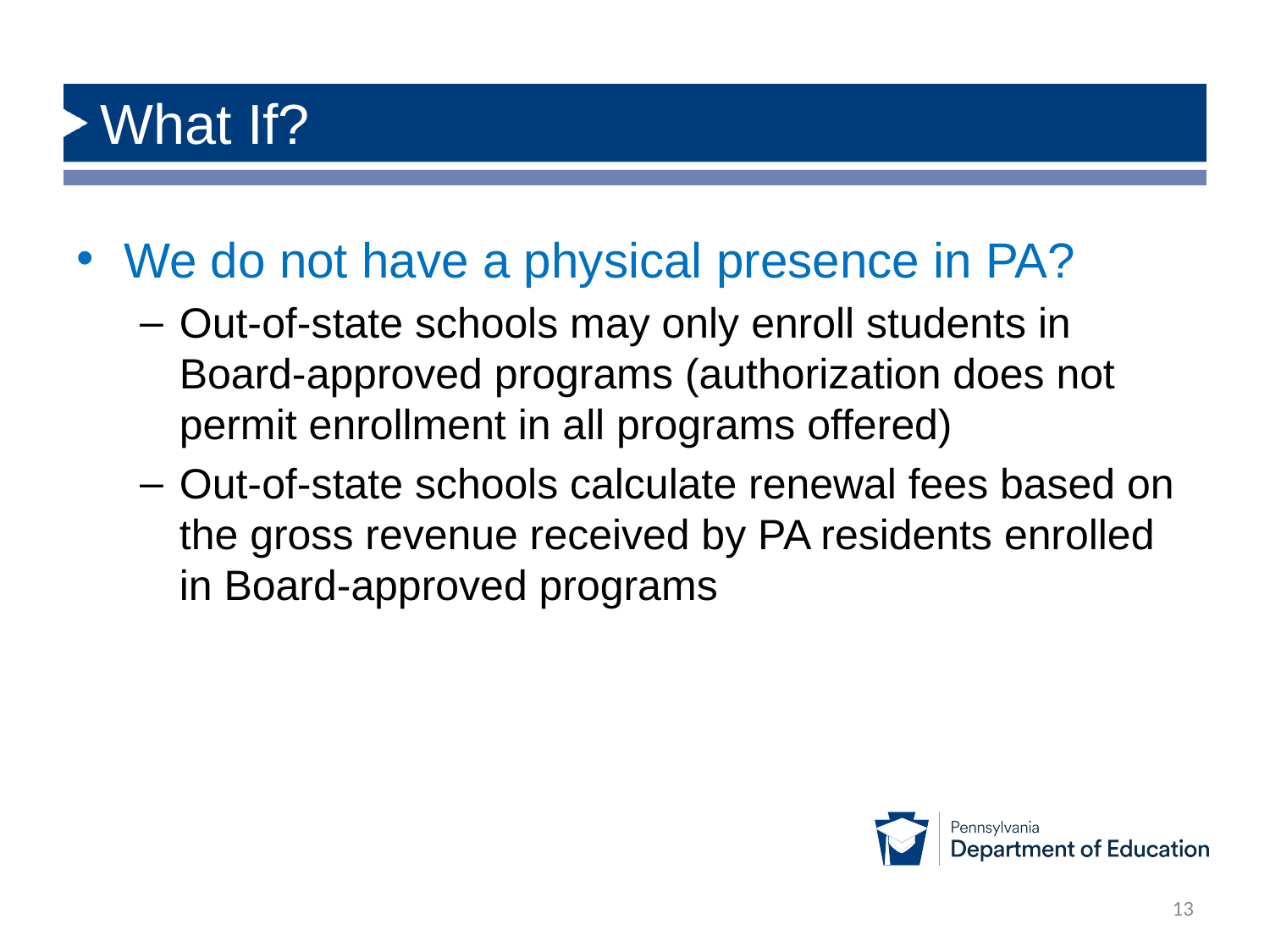

# What If?
We do not have a physical presence in PA?
Out-of-state schools may only enroll students in Board-approved programs (authorization does not permit enrollment in all programs offered)
Out-of-state schools calculate renewal fees based on the gross revenue received by PA residents enrolled in Board-approved programs
13